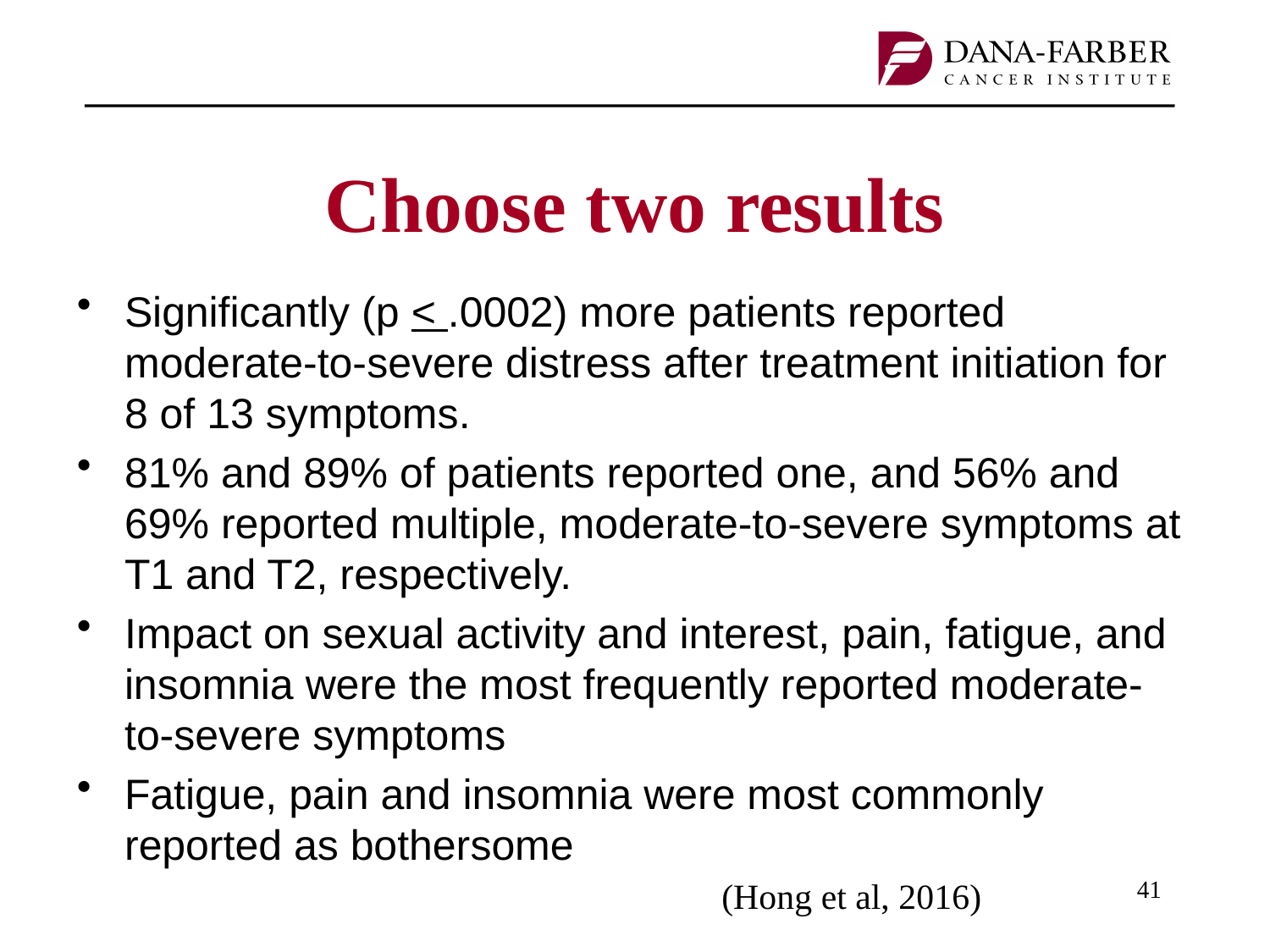

# Choose two results
Significantly (p < .0002) more patients reported moderate-to-severe distress after treatment initiation for 8 of 13 symptoms.
81% and 89% of patients reported one, and 56% and 69% reported multiple, moderate-to-severe symptoms at T1 and T2, respectively.
Impact on sexual activity and interest, pain, fatigue, and insomnia were the most frequently reported moderate-to-severe symptoms
Fatigue, pain and insomnia were most commonly reported as bothersome

41
(Hong et al, 2016)